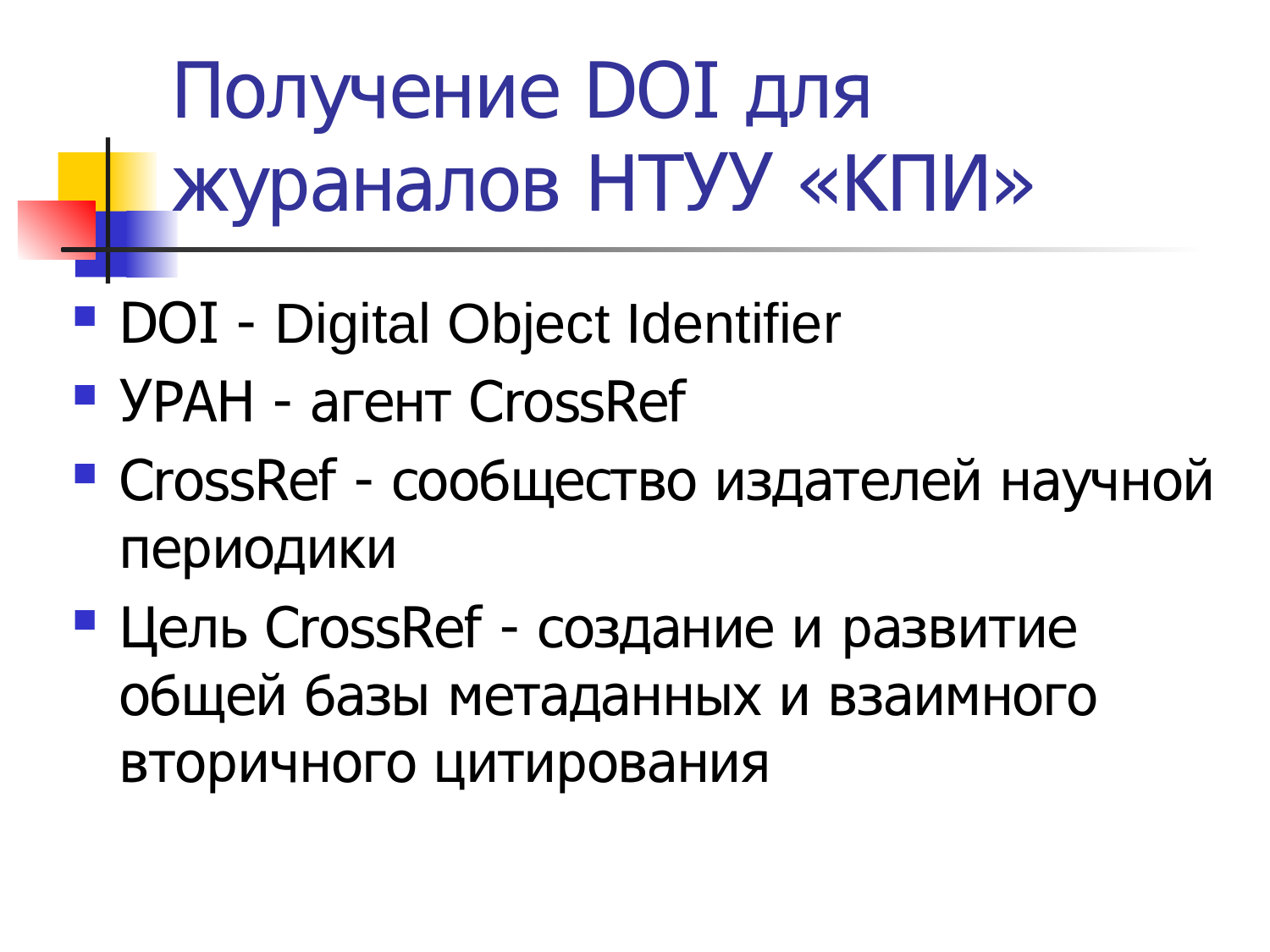

# Получение DOI для жураналов НТУУ «КПИ»
DOI - Digital Object Identifier
УРАН - агент CrossRef
CrossRef - сообщество издателей научной периодики
Цель CrossRef - создание и развитие общей базы метаданных и взаимного вторичного цитирования